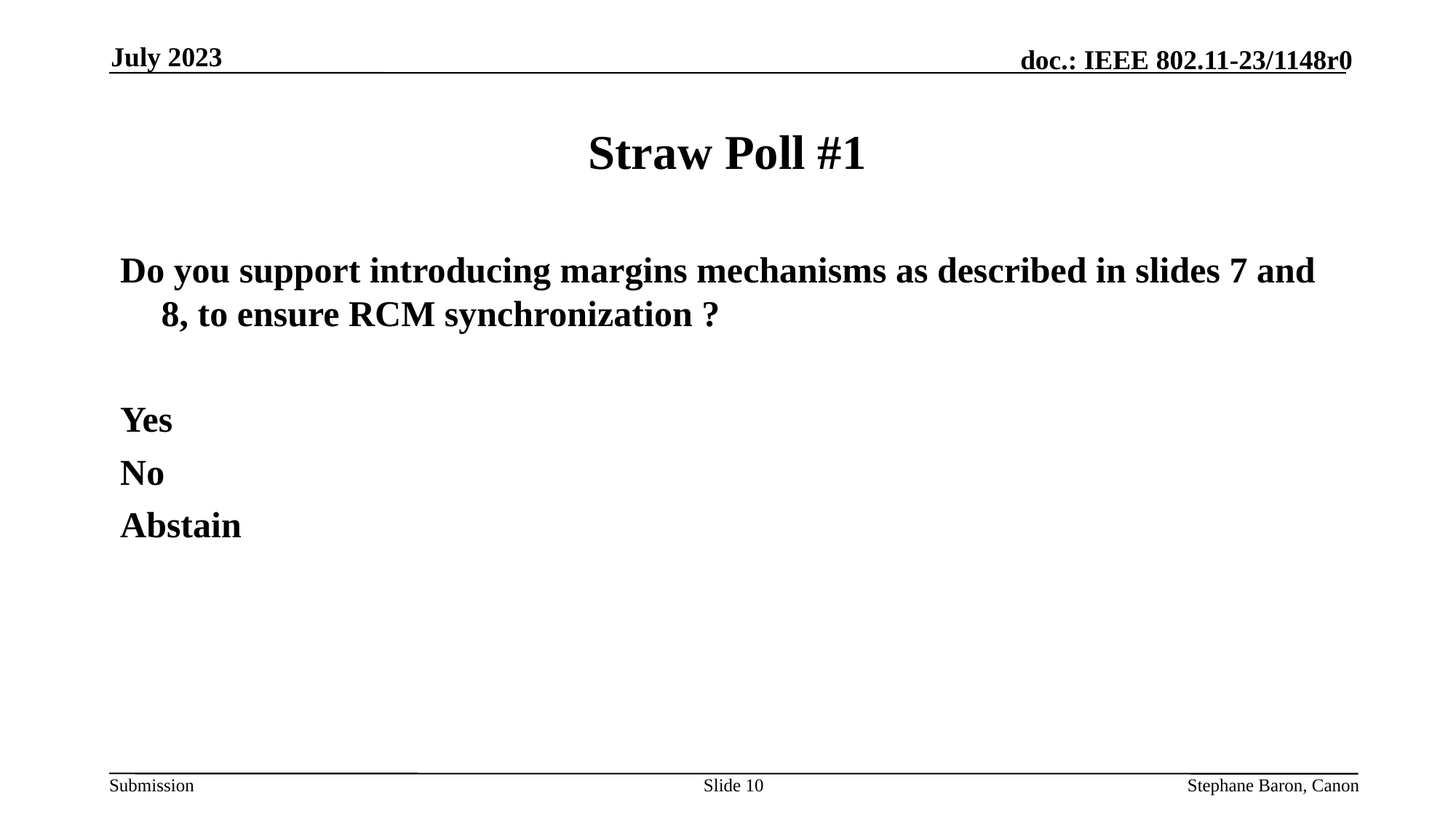

July 2023
Straw Poll #1
Do you support introducing margins mechanisms as described in slides 7 and 8, to ensure RCM synchronization ?

Yes
No
Abstain
Slide 10
Stephane Baron, Canon